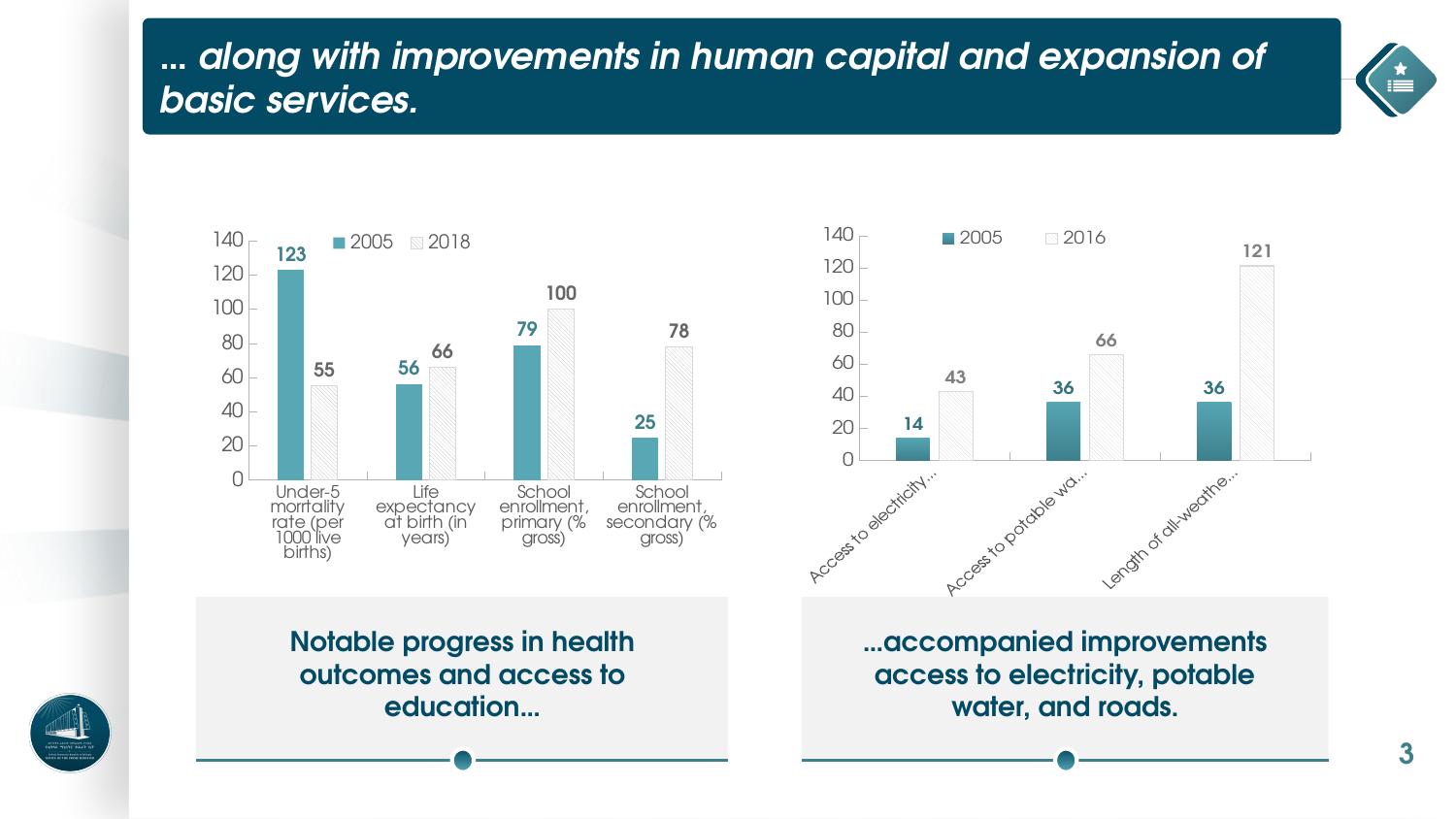

… along with improvements in human capital and expansion of basic services.

### Chart

| Category | 2005 | 2018 |
|---|---|---|
| Under-5 morrtality rate (per 1000 live births) | 123.0 | 55.0 |
| Life expectancy at birth (in years) | 56.221 | 65.874 |
| School enrollment, primary (% gross) | 79.0134 | 100.0 |
| School enrollment, secondary (% gross) | 24.70798 | 78.0 |

### Chart

| Category | 2005 | 2016 |
|---|---|---|
| Access to electricity (% of population) | 14.0 | 42.9 |
| Access to potable water (% of population) | 36.0 | 65.7 |
| Length of all-weather roads ('000 kms) | 36.4 | 121.2 |

Notable progress in health outcomes and access to education…

…accompanied improvements access to electricity, potable water, and roads.
3